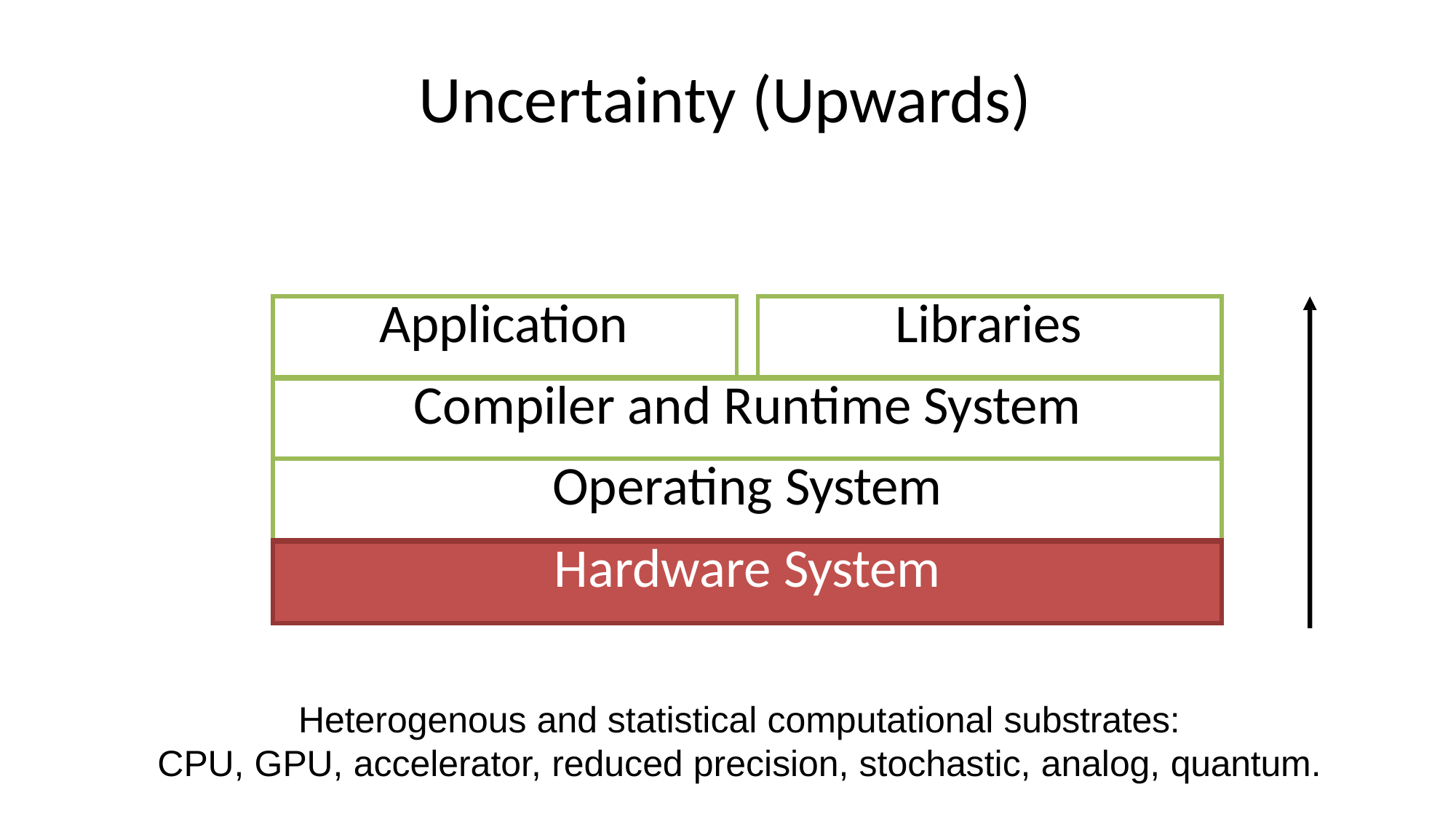

# Uncertainty (Upwards)
| Application |  | Libraries |
| --- | --- | --- |
| Compiler and Runtime System |  |  |
| Operating System |  |  |
| Hardware System |  |  |

Heterogenous and statistical computational substrates:
CPU, GPU, accelerator, reduced precision, stochastic, analog, quantum.